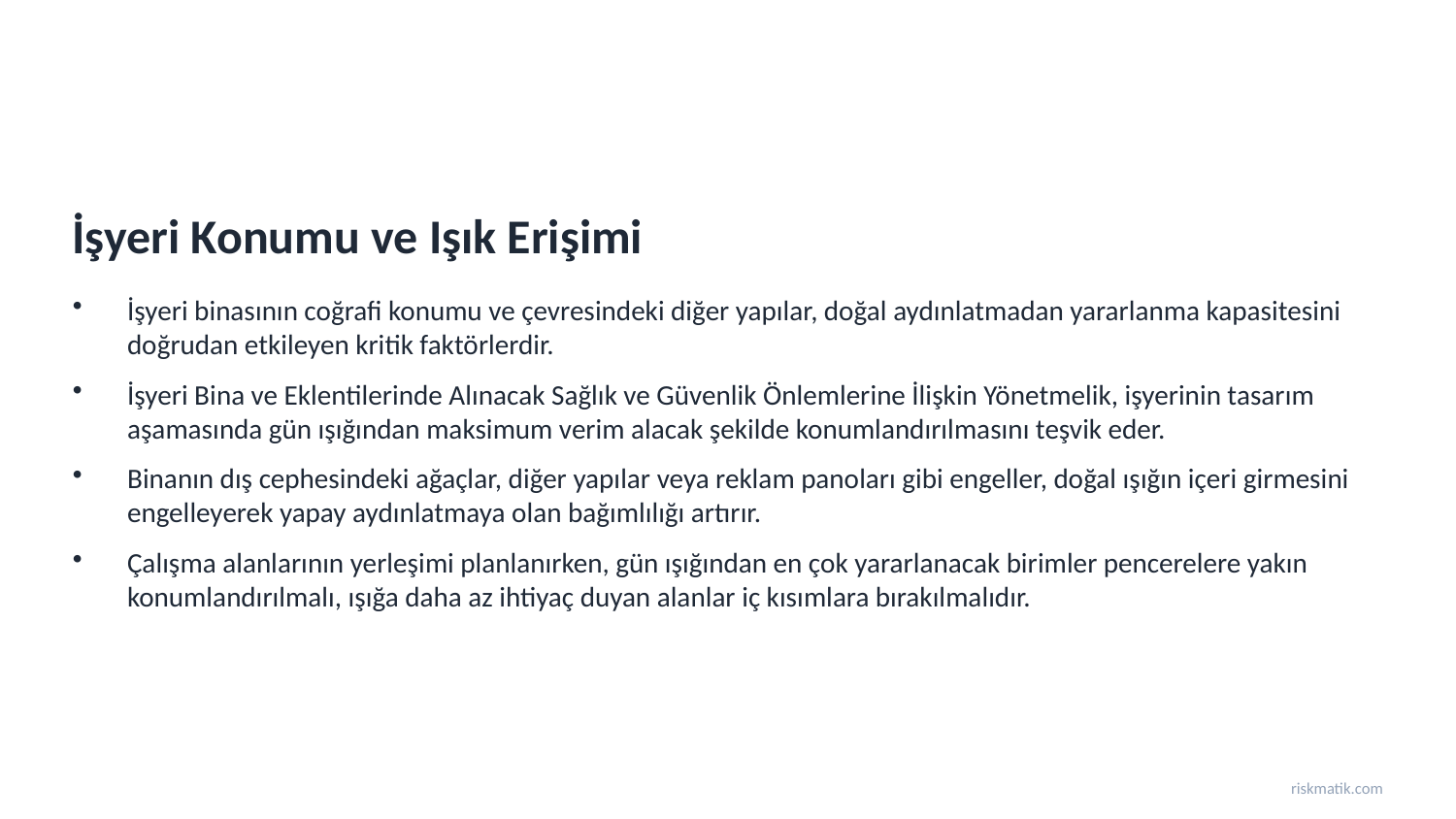

İşyeri Konumu ve Işık Erişimi
İşyeri binasının coğrafi konumu ve çevresindeki diğer yapılar, doğal aydınlatmadan yararlanma kapasitesini doğrudan etkileyen kritik faktörlerdir.
İşyeri Bina ve Eklentilerinde Alınacak Sağlık ve Güvenlik Önlemlerine İlişkin Yönetmelik, işyerinin tasarım aşamasında gün ışığından maksimum verim alacak şekilde konumlandırılmasını teşvik eder.
Binanın dış cephesindeki ağaçlar, diğer yapılar veya reklam panoları gibi engeller, doğal ışığın içeri girmesini engelleyerek yapay aydınlatmaya olan bağımlılığı artırır.
Çalışma alanlarının yerleşimi planlanırken, gün ışığından en çok yararlanacak birimler pencerelere yakın konumlandırılmalı, ışığa daha az ihtiyaç duyan alanlar iç kısımlara bırakılmalıdır.
riskmatik.com